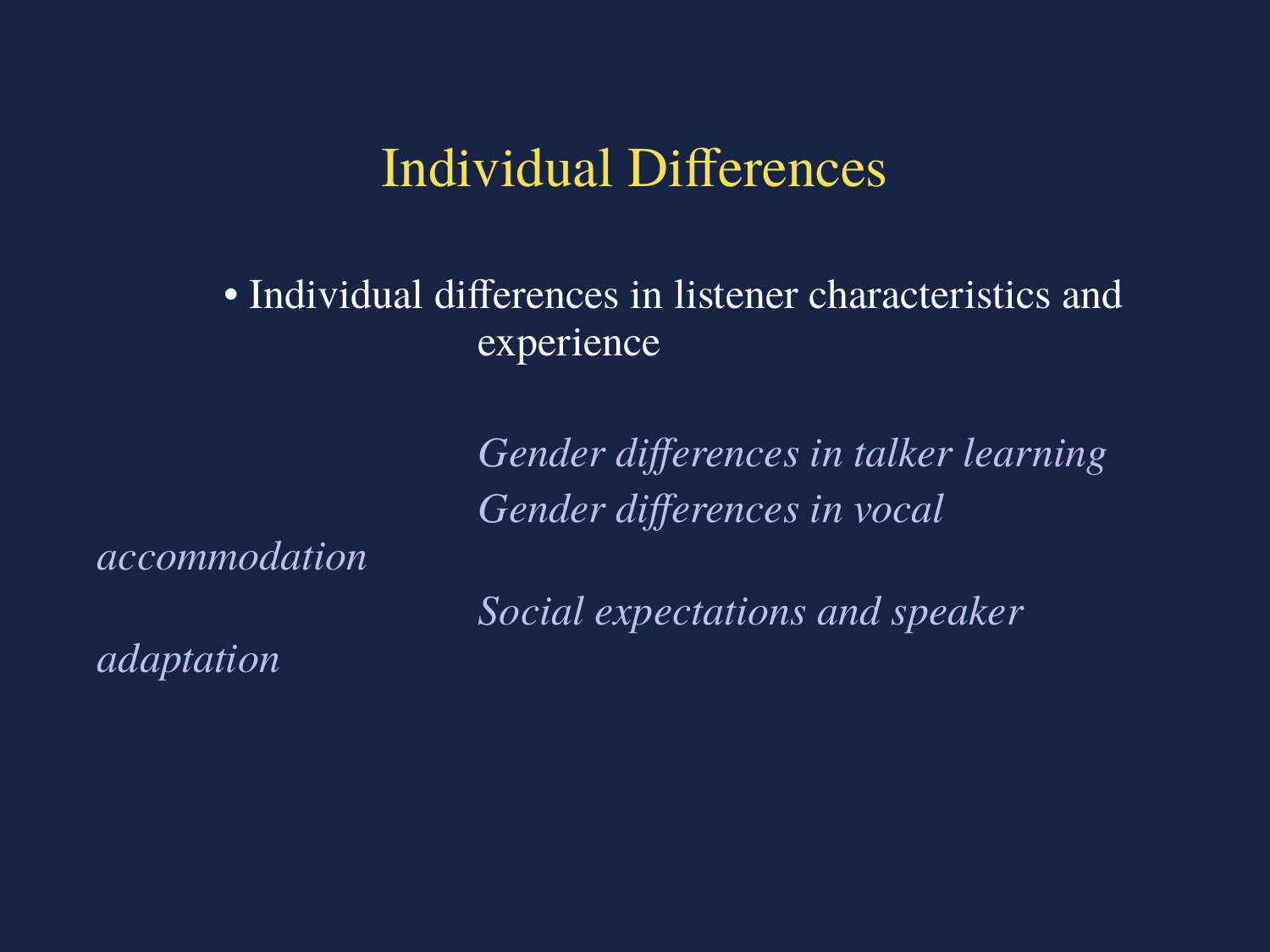

Individual Differences
	• Individual differences in listener characteristics and 			experience

			Gender differences in talker learning
			Gender differences in vocal accommodation
			Social expectations and speaker adaptation